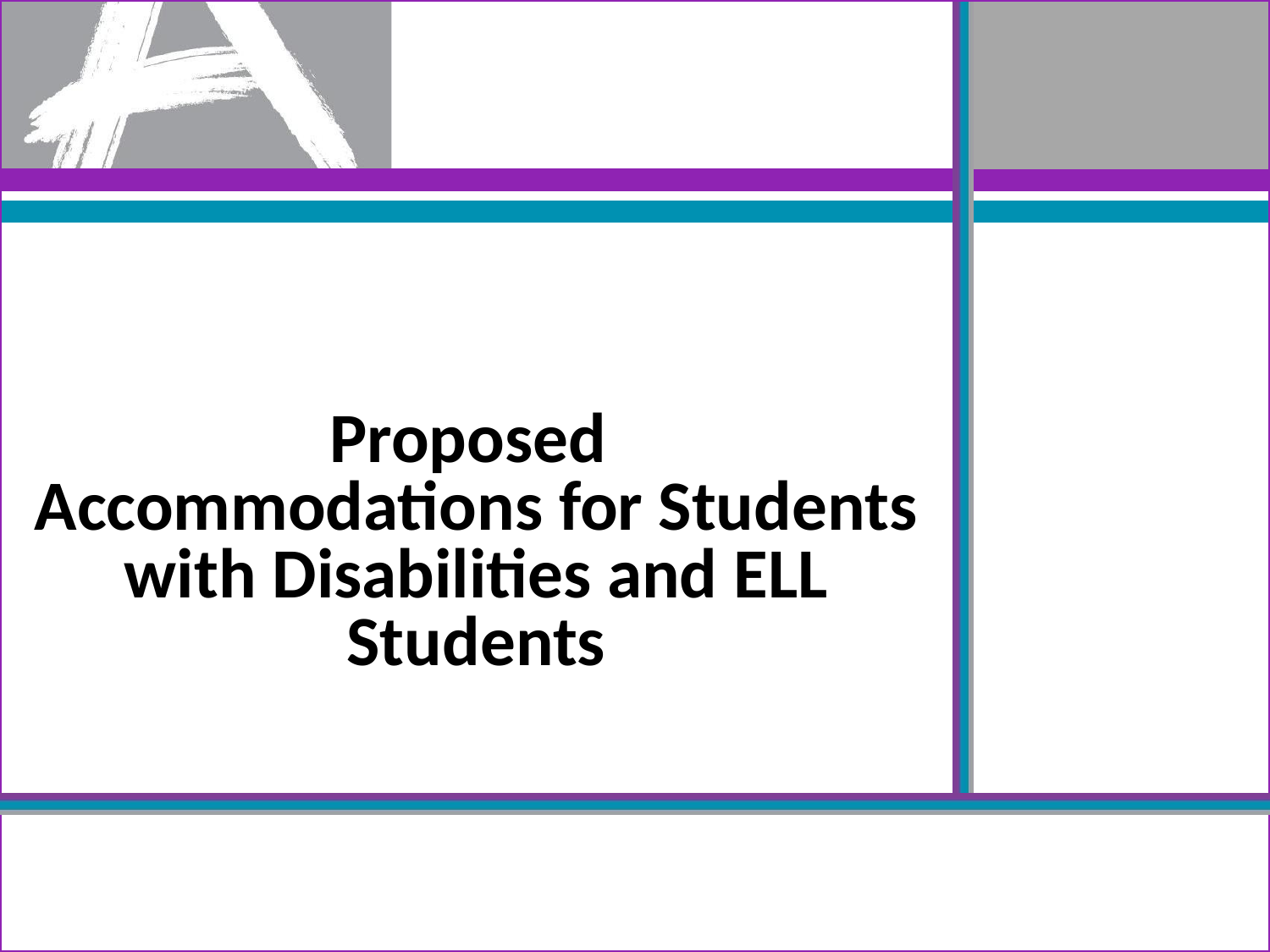

Proposed
Accommodations for Students with Disabilities and ELL Students